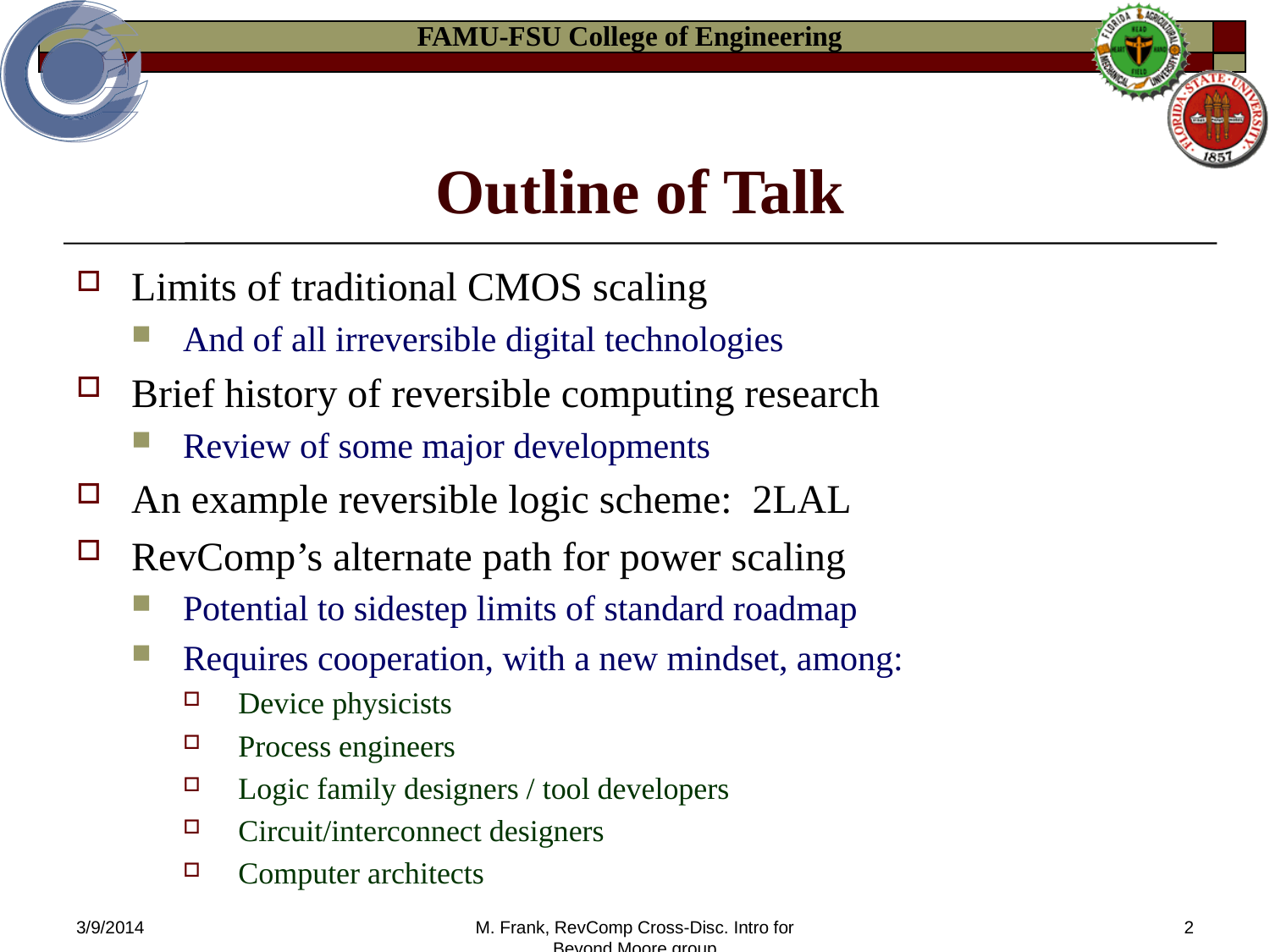

# Outline of Talk
Limits of traditional CMOS scaling
And of all irreversible digital technologies
Brief history of reversible computing research
Review of some major developments
An example reversible logic scheme:  2LAL
RevComp’s alternate path for power scaling
Potential to sidestep limits of standard roadmap
Requires cooperation, with a new mindset, among:
Device physicists
Process engineers
Logic family designers / tool developers
Circuit/interconnect designers
Computer architects
3/9/2014
M. Frank, RevComp Cross-Disc. Intro for Beyond Moore group
2